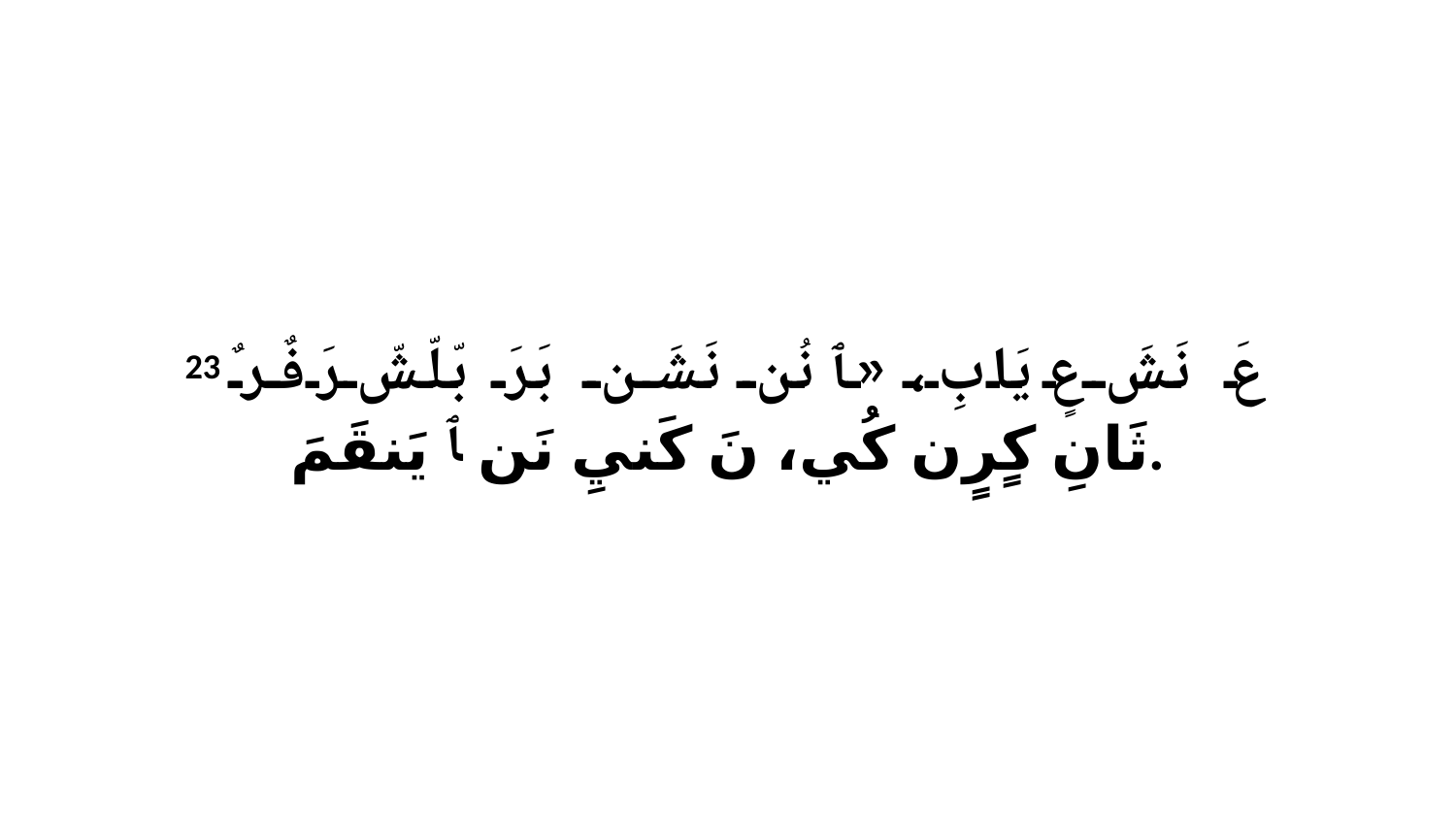

23 عَ نَشَ عٍ يَابِ، «ﭑ نُن نَشَن بَرَ بّلّشّ رَفٌرٌ ثَانِ كٍرٍن كُي، نَ كَنيِ نَن ﭑ يَنقَمَ.